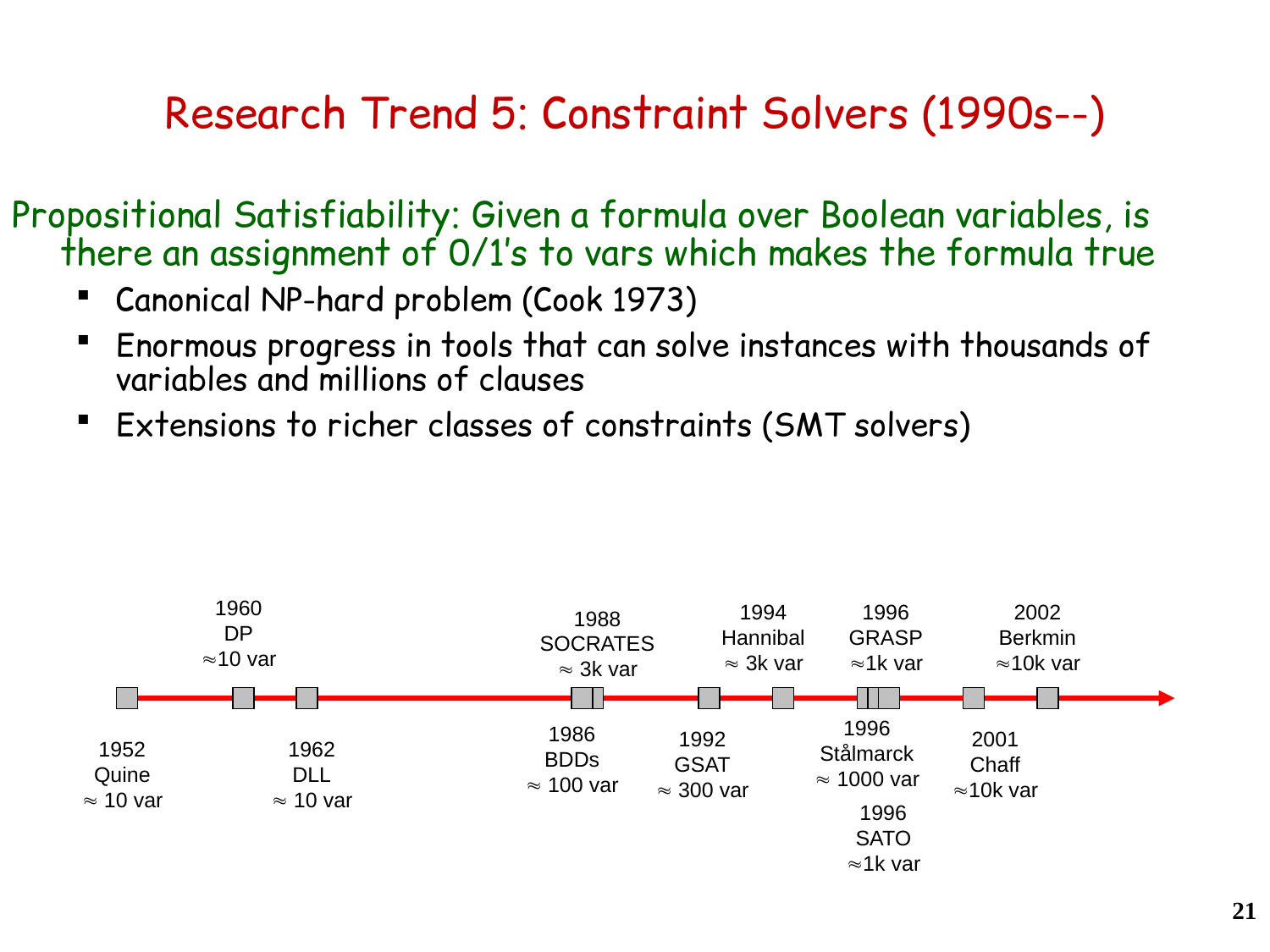

# Research Trend 5: Constraint Solvers (1990s--)
Propositional Satisfiability: Given a formula over Boolean variables, is there an assignment of 0/1’s to vars which makes the formula true
Canonical NP-hard problem (Cook 1973)
Enormous progress in tools that can solve instances with thousands of variables and millions of clauses
Extensions to richer classes of constraints (SMT solvers)
1960
DP
≈10 var
1994
Hannibal
≈ 3k var
1996
GRASP
≈1k var
2002
Berkmin
≈10k var
1988
SOCRATES
≈ 3k var

1996
Stålmarck
≈ 1000 var

1986
BDDs
≈ 100 var
1992
GSAT
≈ 300 var
2001
Chaff
≈10k var
1952
Quine
≈ 10 var
1962
DLL
≈ 10 var
1996
SATO
≈1k var
21